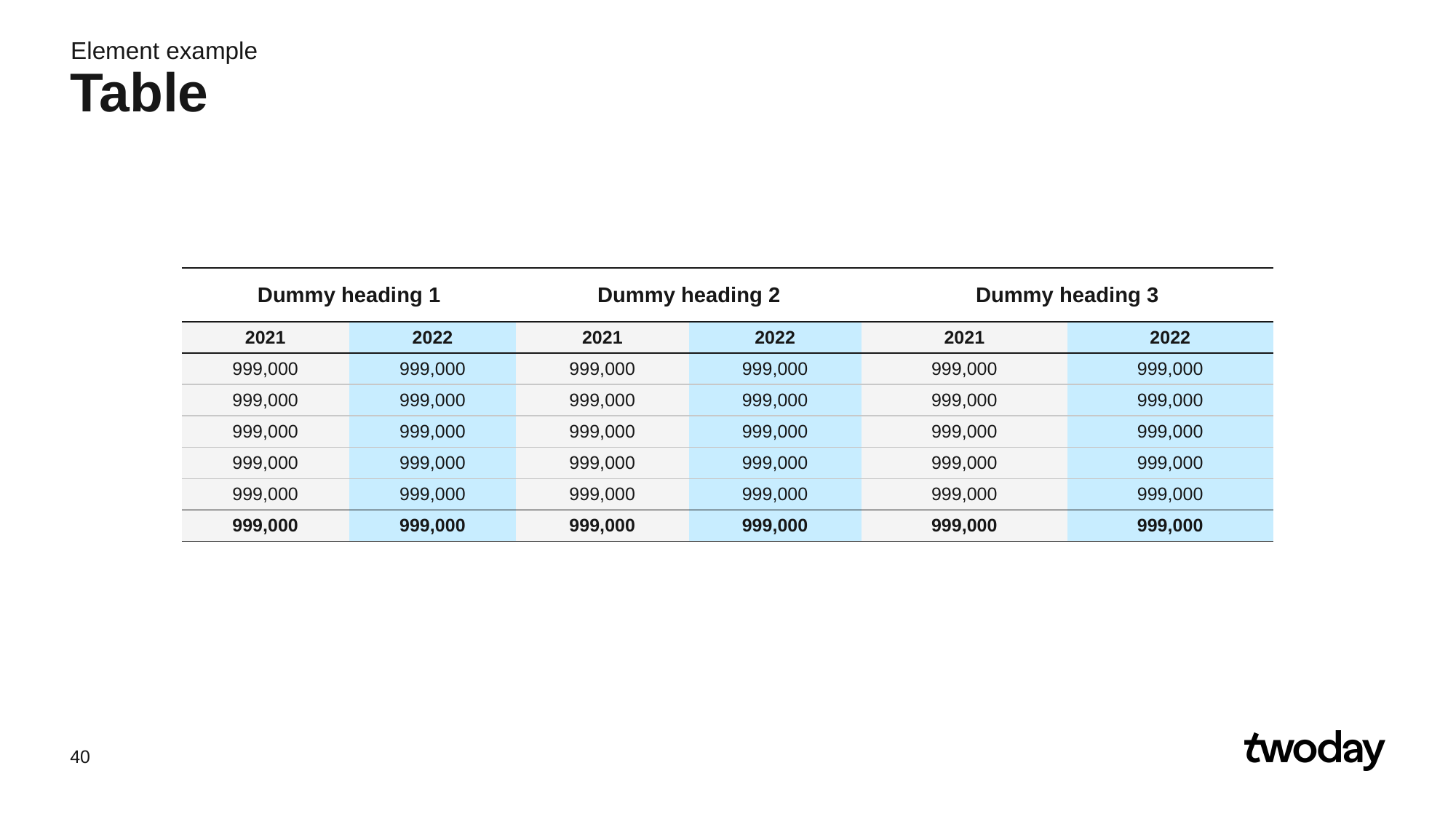

Element example
# Table
| Dummy heading 1 |  | Dummy heading 2 |  | Dummy heading 3 |  |
| --- | --- | --- | --- | --- | --- |
| 2021 | 2022 | 2021 | 2022 | 2021 | 2022 |
| 999,000 | 999,000 | 999,000 | 999,000 | 999,000 | 999,000 |
| 999,000 | 999,000 | 999,000 | 999,000 | 999,000 | 999,000 |
| 999,000 | 999,000 | 999,000 | 999,000 | 999,000 | 999,000 |
| 999,000 | 999,000 | 999,000 | 999,000 | 999,000 | 999,000 |
| 999,000 | 999,000 | 999,000 | 999,000 | 999,000 | 999,000 |
| 999,000 | 999,000 | 999,000 | 999,000 | 999,000 | 999,000 |